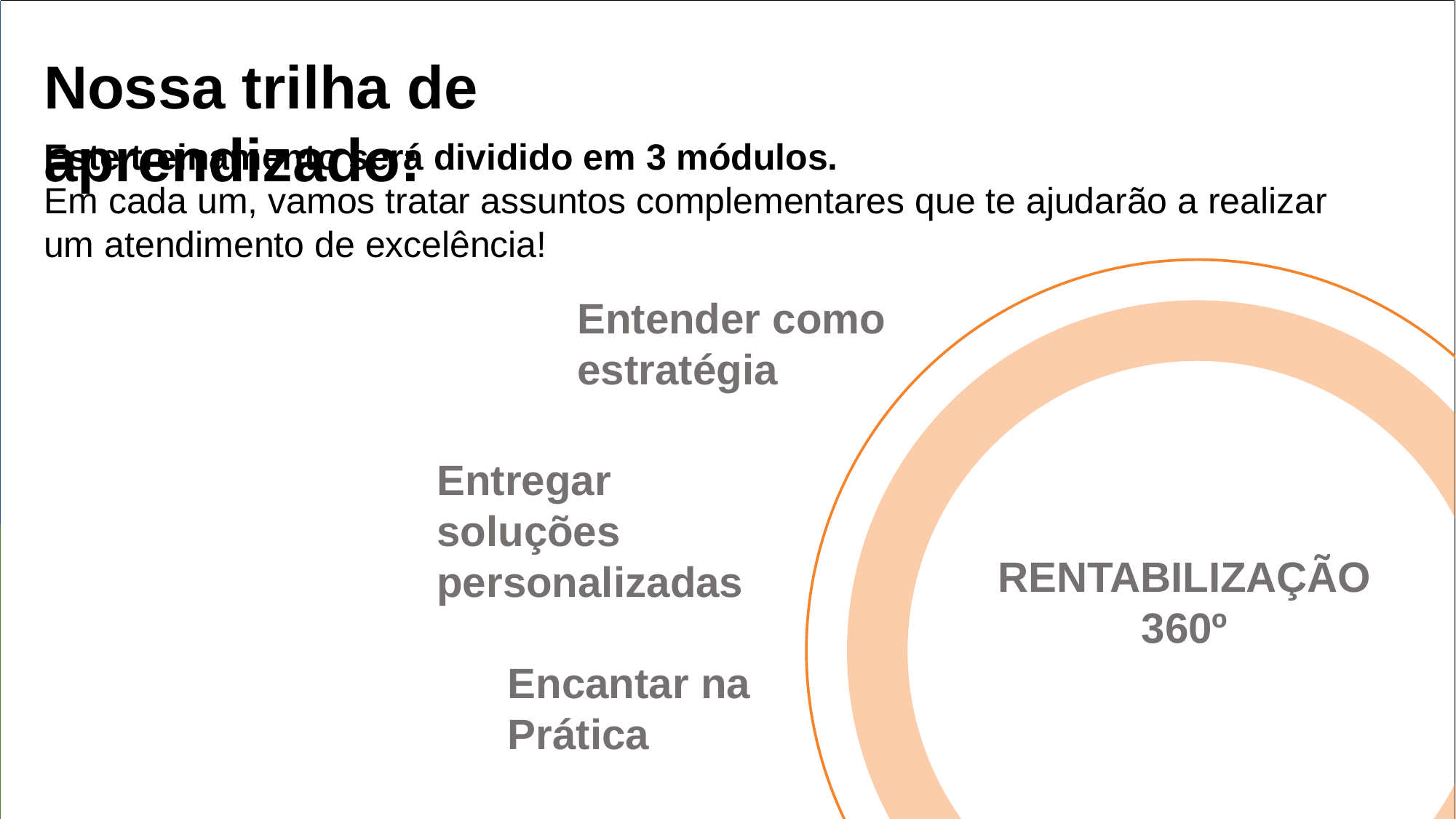

Nossa trilha de aprendizado:
Este treinamento será dividido em 3 módulos.
Em cada um, vamos tratar assuntos complementares que te ajudarão a realizar um atendimento de excelência!

Entender como estratégia

Entregar soluções personalizadas
RENTABILIZAÇÃO 360º
Encantar na Prática